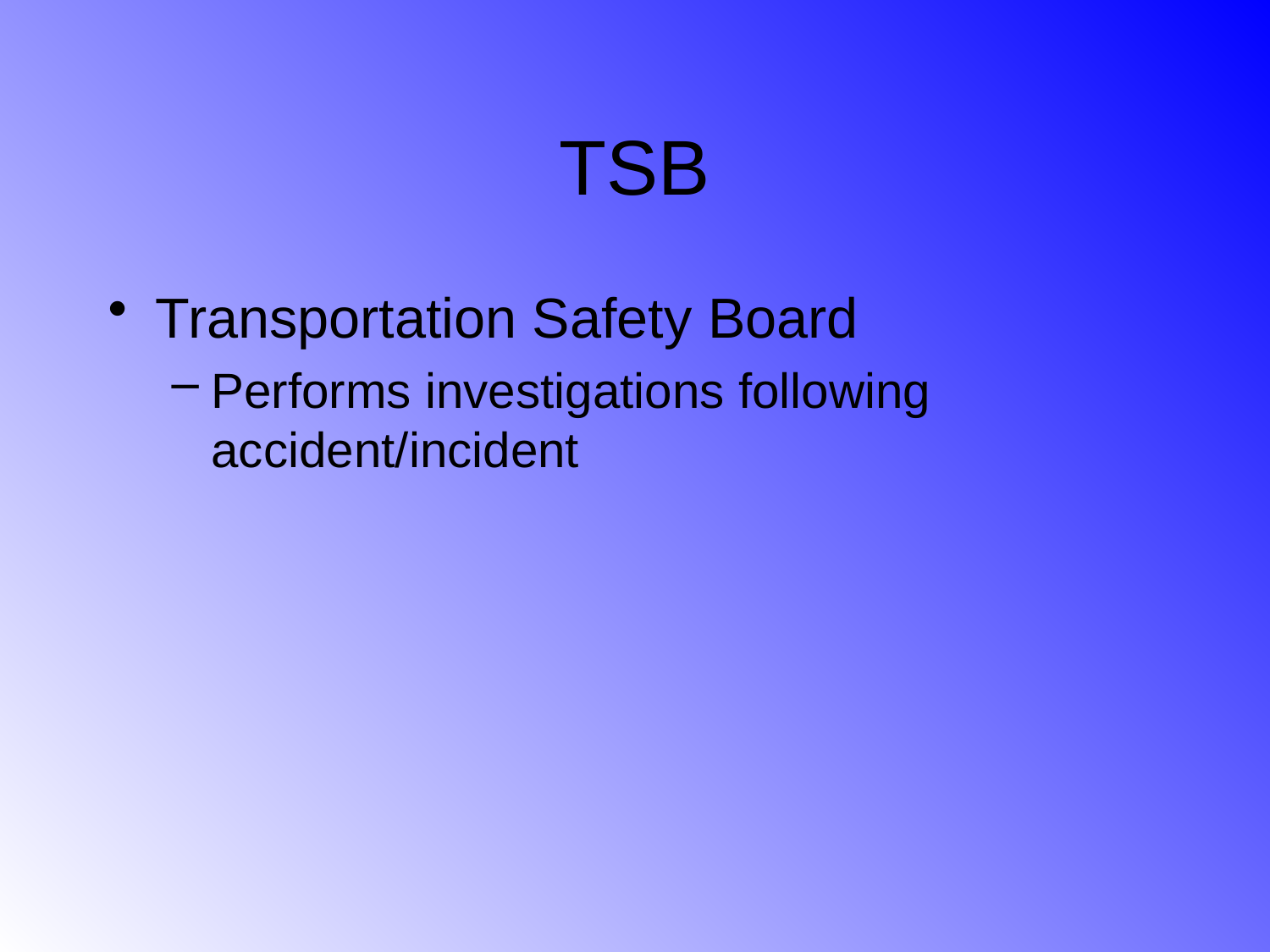

# TSB
Transportation Safety Board
Performs investigations following accident/incident